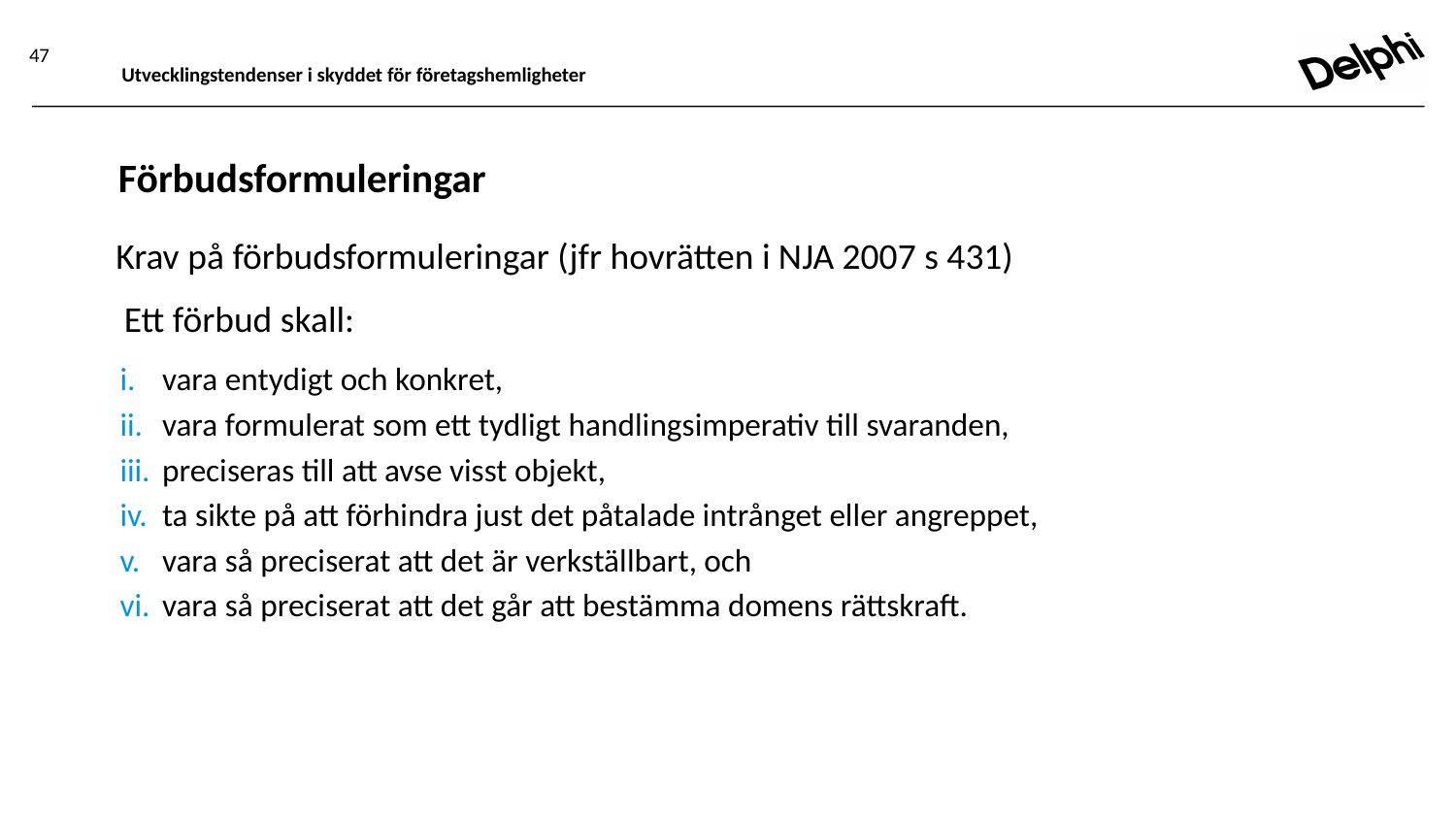

47
Utvecklingstendenser i skyddet för företagshemligheter
# Förbudsformuleringar
Krav på förbudsformuleringar (jfr hovrätten i NJA 2007 s 431)
 Ett förbud skall:
vara entydigt och konkret,
vara formulerat som ett tydligt handlingsimperativ till svaranden,
preciseras till att avse visst objekt,
ta sikte på att förhindra just det påtalade intrånget eller angreppet,
vara så preciserat att det är verkställbart, och
vara så preciserat att det går att bestämma domens rättskraft.